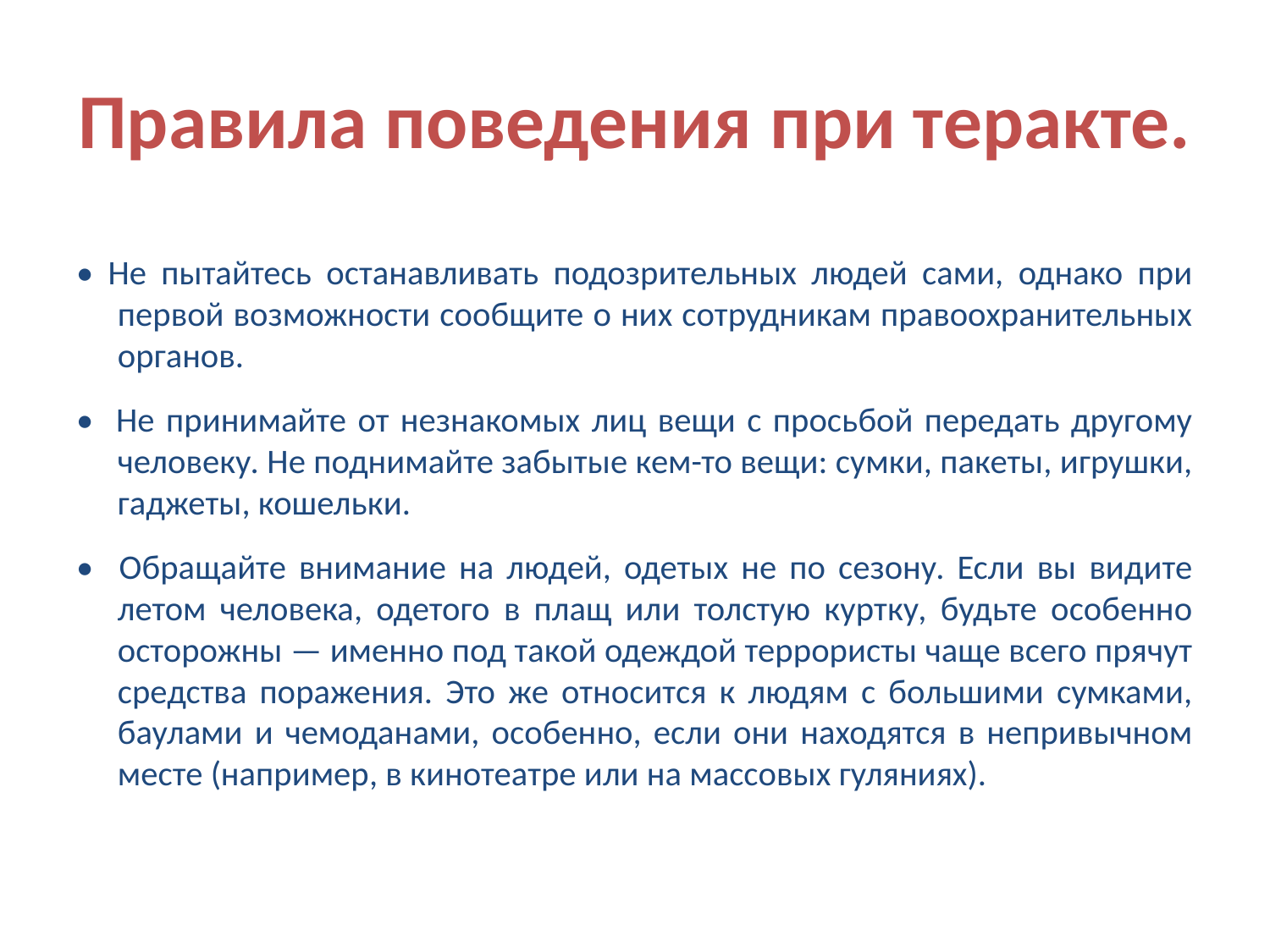

# Правила поведения при теракте.

• Не пытайтесь останавливать подозрительных людей сами, однако при первой возможности сообщите о них сотрудникам правоохранительных органов.

•  Не принимайте от незнакомых лиц вещи с просьбой передать другому человеку. Не поднимайте забытые кем-то вещи: сумки, пакеты, игрушки, гаджеты, кошельки.

•  Обращайте внимание на людей, одетых не по сезону. Если вы видите летом человека, одетого в плащ или толстую куртку, будьте особенно осторожны — именно под такой одеждой террористы чаще всего прячут средства поражения. Это же относится к людям с большими сумками, баулами и чемоданами, особенно, если они находятся в непривычном месте (например, в кинотеатре или на массовых гуляниях).